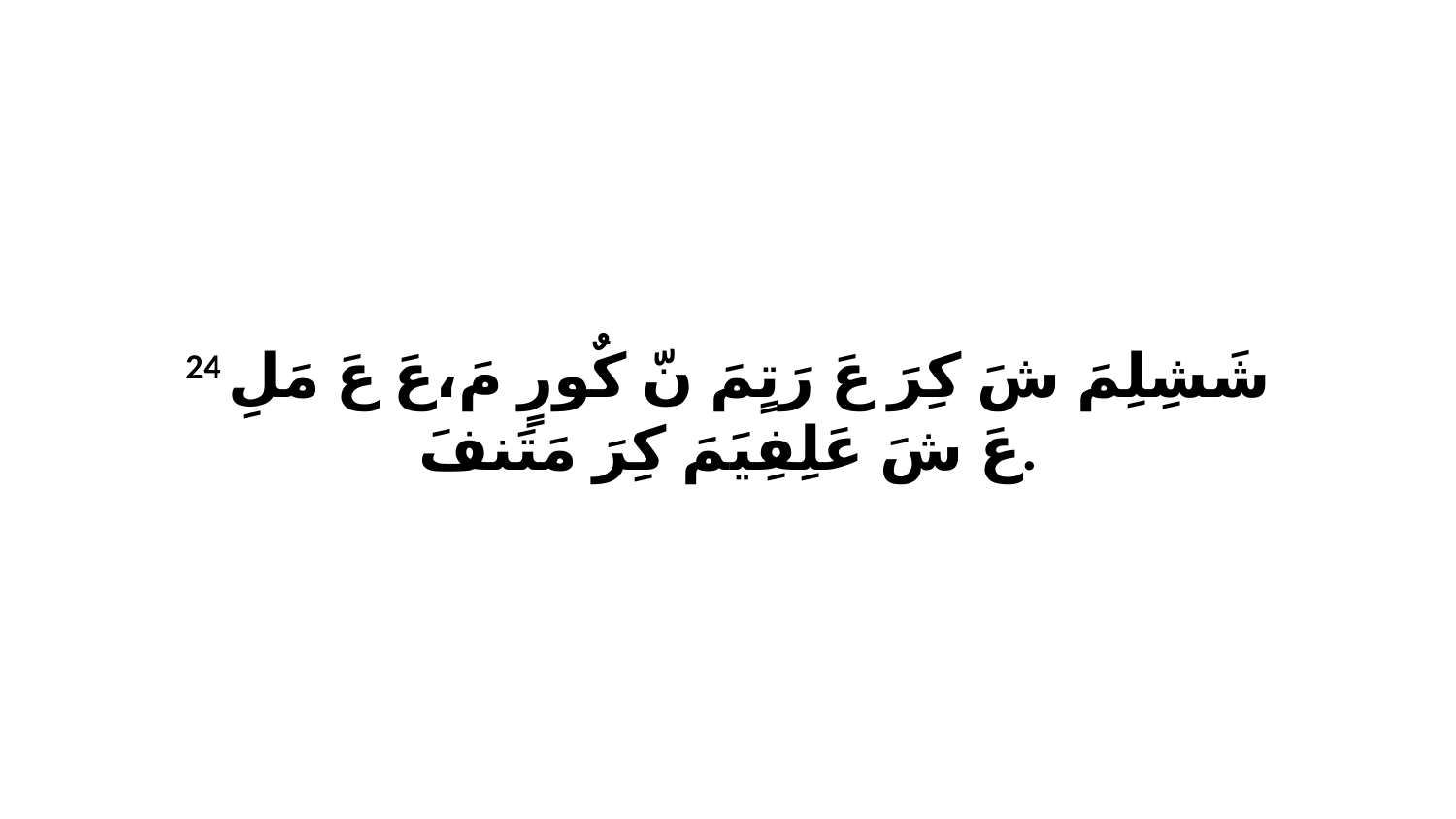

24 شَشِلِمَ شَ كِرَ عَ رَتٍمَ نّ كٌورٍ مَ،عَ عَ مَلِ عَ شَ عَلِفِيَمَ كِرَ مَتَنفَ.